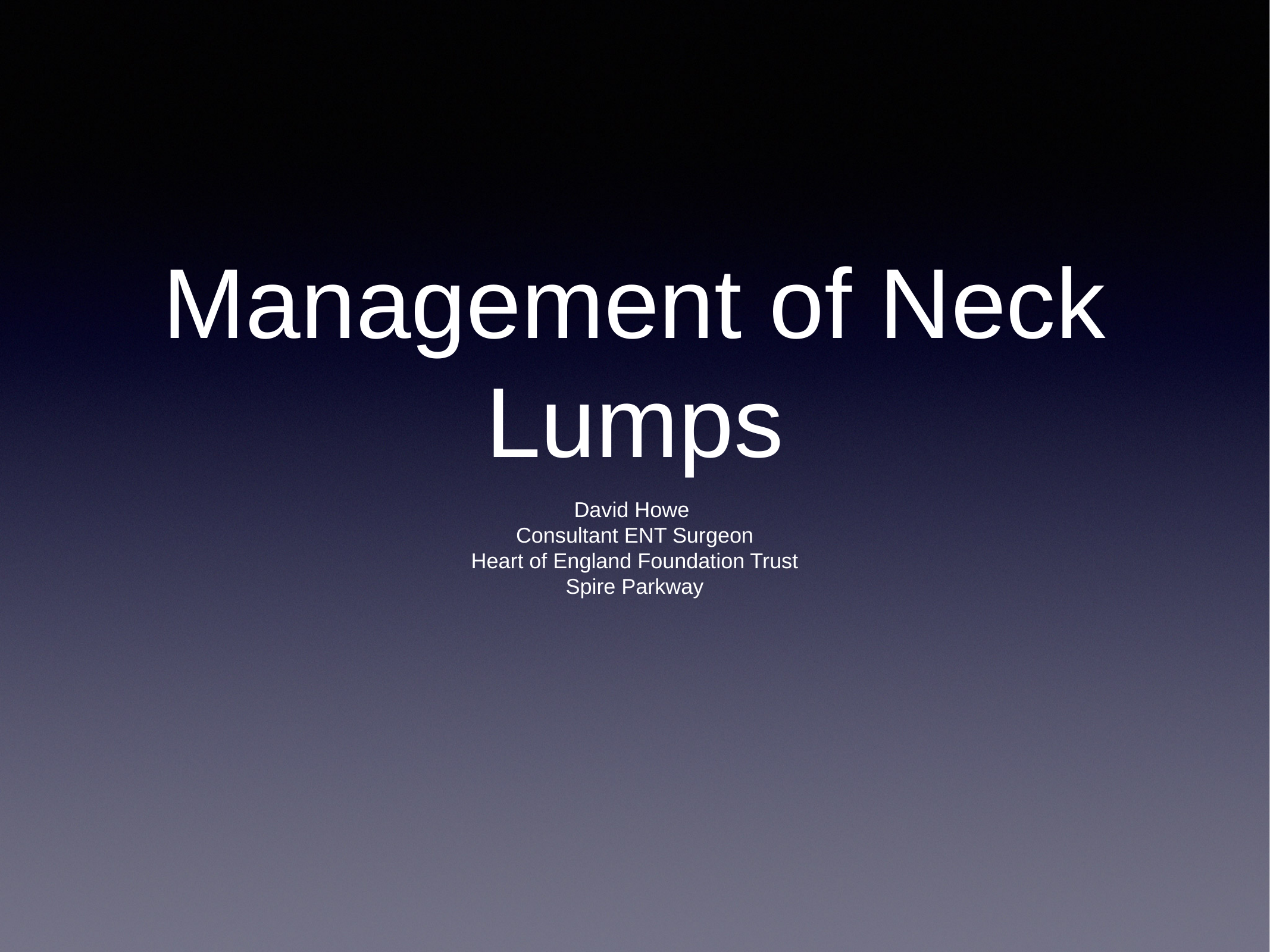

# Management of Neck Lumps
David Howe
Consultant ENT Surgeon
Heart of England Foundation Trust
Spire Parkway